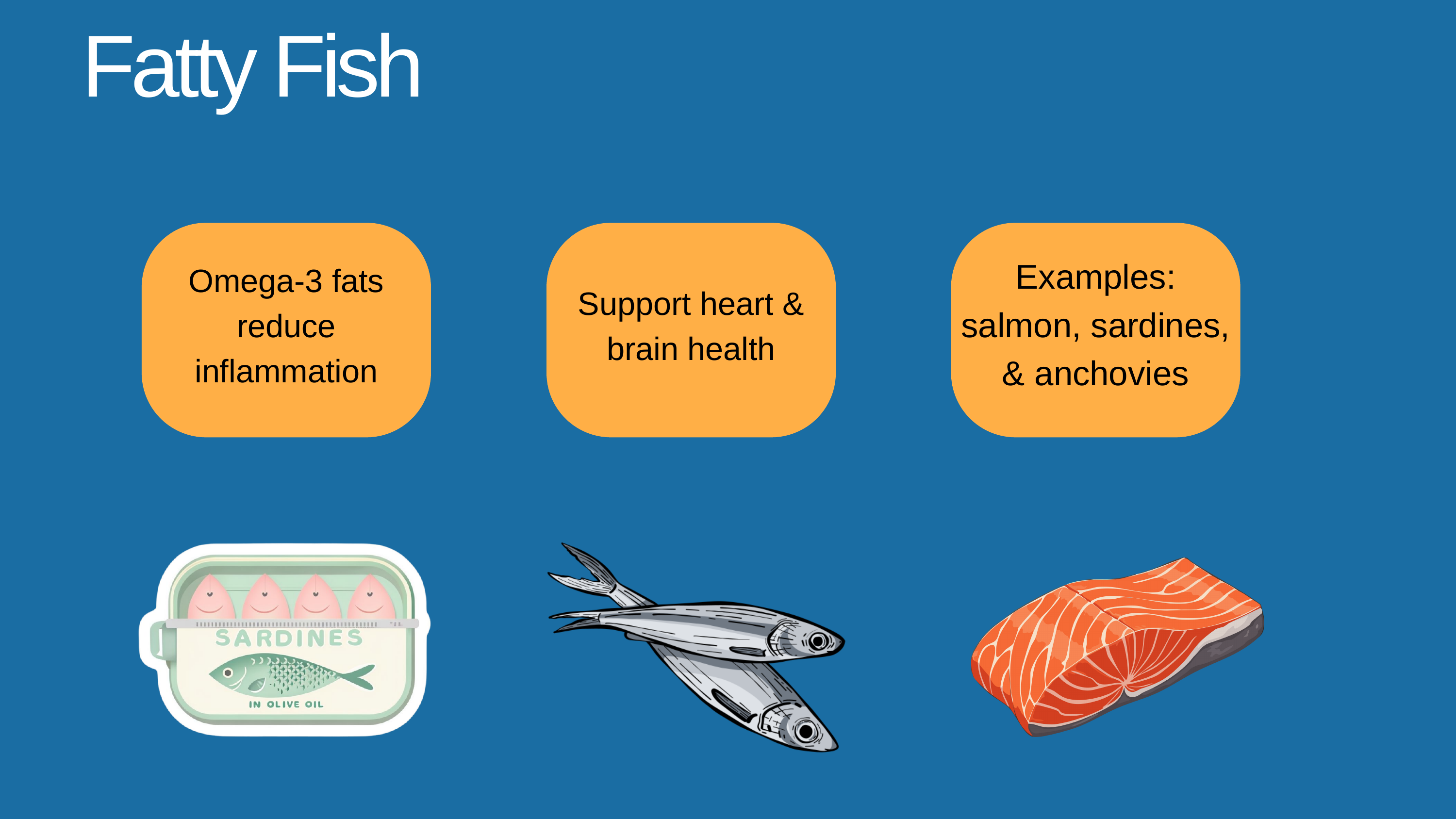

Fatty Fish

Omega-3 fats reduce inflammation

Support heart & brain health

Examples: salmon, sardines, & anchovies